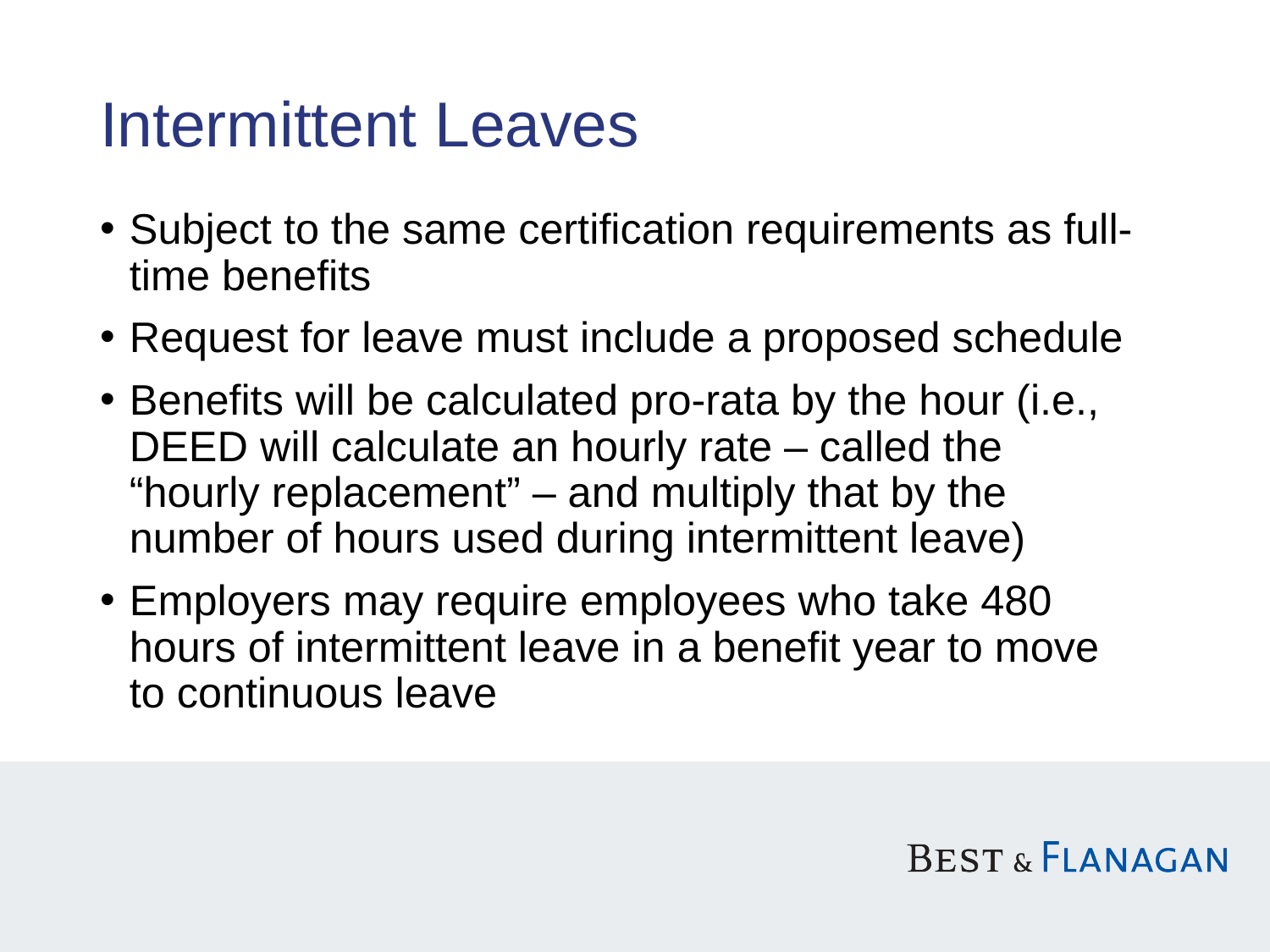

# Intermittent Leaves
Subject to the same certification requirements as full-time benefits
Request for leave must include a proposed schedule
Benefits will be calculated pro-rata by the hour (i.e., DEED will calculate an hourly rate – called the “hourly replacement” – and multiply that by the number of hours used during intermittent leave)
Employers may require employees who take 480 hours of intermittent leave in a benefit year to move to continuous leave